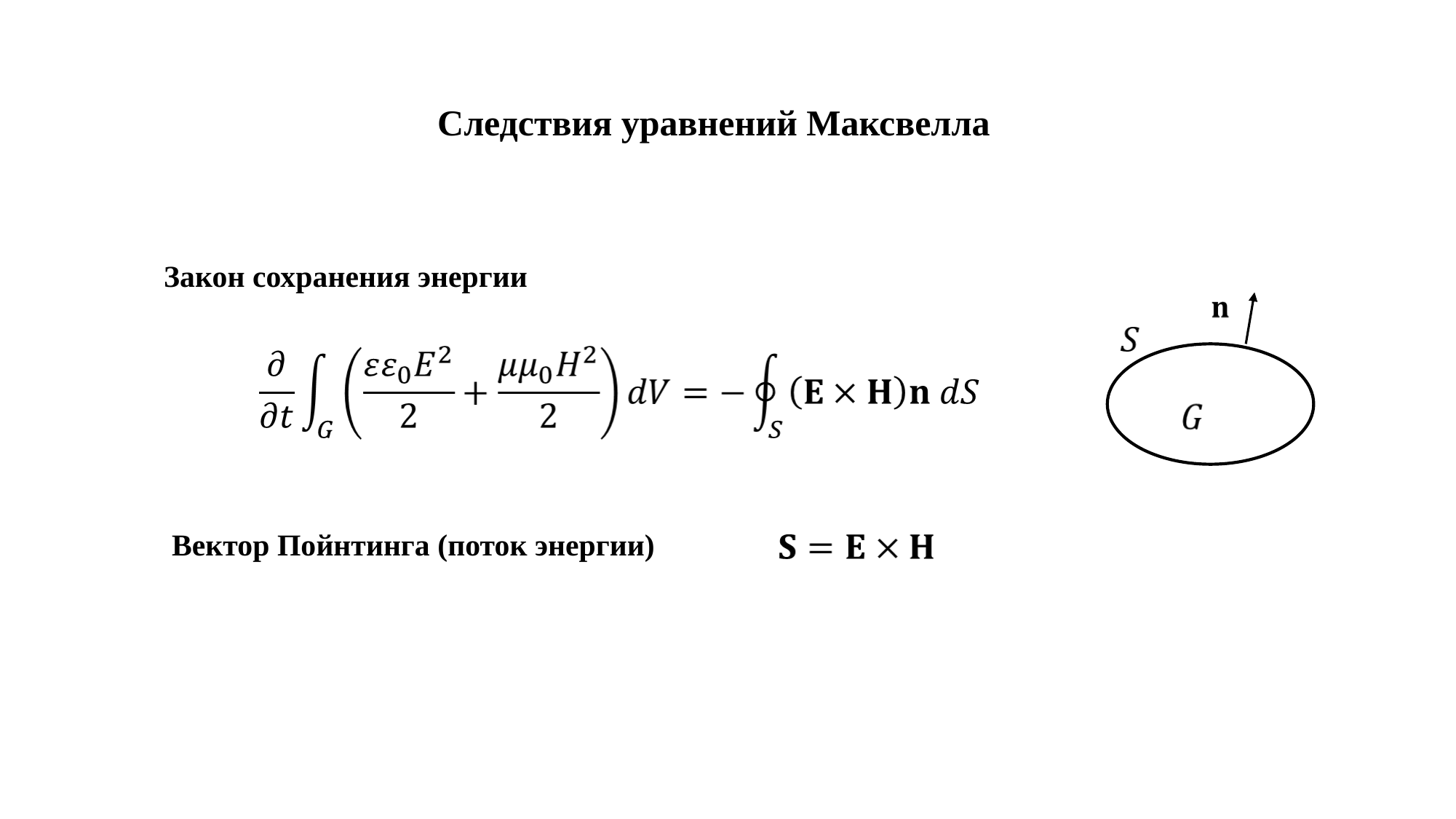

Следствия уравнений Максвелла
Закон сохранения энергии

Вектор Пойнтинга (поток энергии)